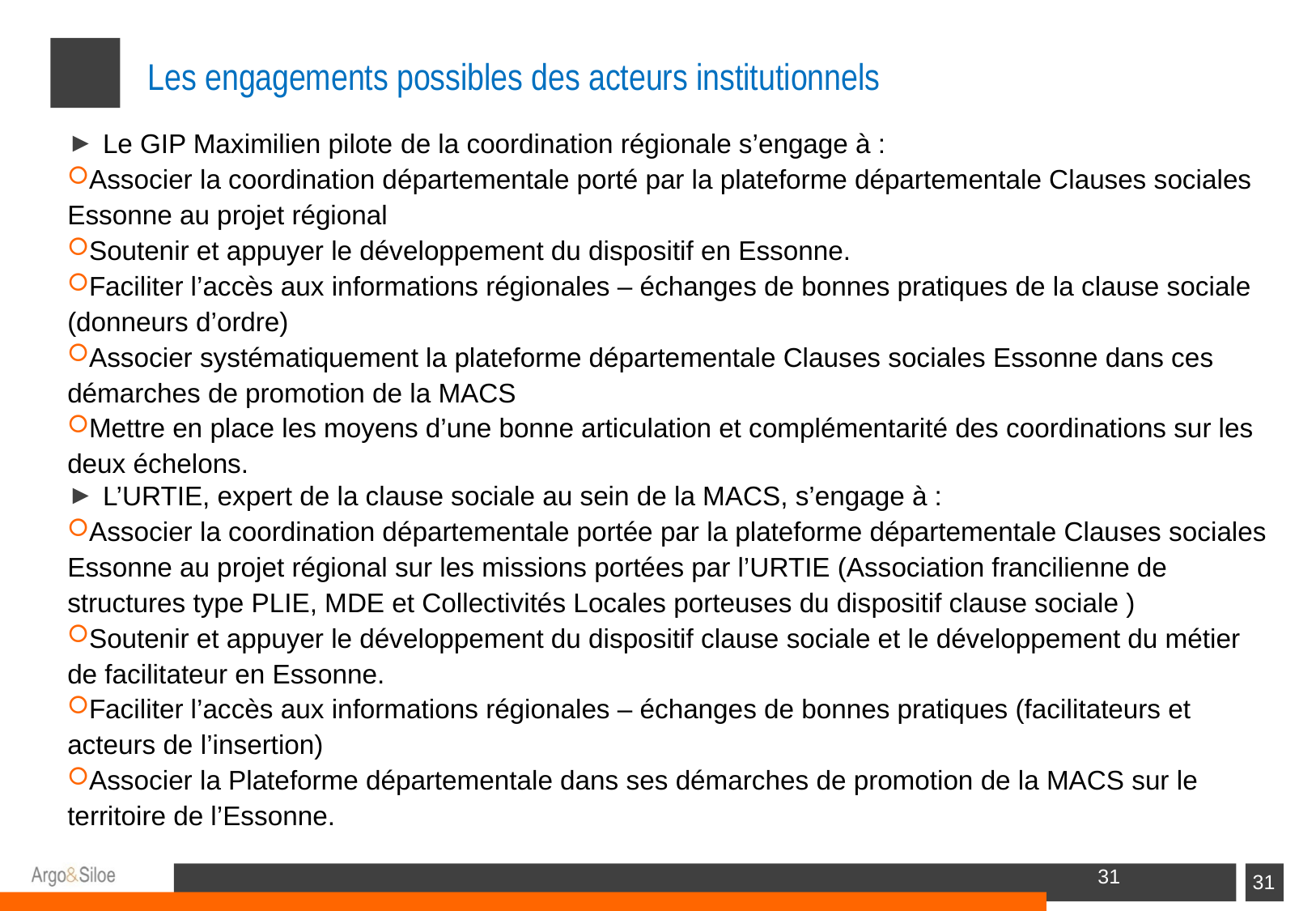

# Les engagements possibles des acteurs institutionnels
Le GIP Maximilien pilote de la coordination régionale s’engage à :
Associer la coordination départementale porté par la plateforme départementale Clauses sociales Essonne au projet régional
Soutenir et appuyer le développement du dispositif en Essonne.
Faciliter l’accès aux informations régionales – échanges de bonnes pratiques de la clause sociale (donneurs d’ordre)
Associer systématiquement la plateforme départementale Clauses sociales Essonne dans ces démarches de promotion de la MACS
Mettre en place les moyens d’une bonne articulation et complémentarité des coordinations sur les deux échelons.
L’URTIE, expert de la clause sociale au sein de la MACS, s’engage à :
Associer la coordination départementale portée par la plateforme départementale Clauses sociales Essonne au projet régional sur les missions portées par l’URTIE (Association francilienne de structures type PLIE, MDE et Collectivités Locales porteuses du dispositif clause sociale )
Soutenir et appuyer le développement du dispositif clause sociale et le développement du métier de facilitateur en Essonne.
Faciliter l’accès aux informations régionales – échanges de bonnes pratiques (facilitateurs et acteurs de l’insertion)
Associer la Plateforme départementale dans ses démarches de promotion de la MACS sur le territoire de l’Essonne.

31